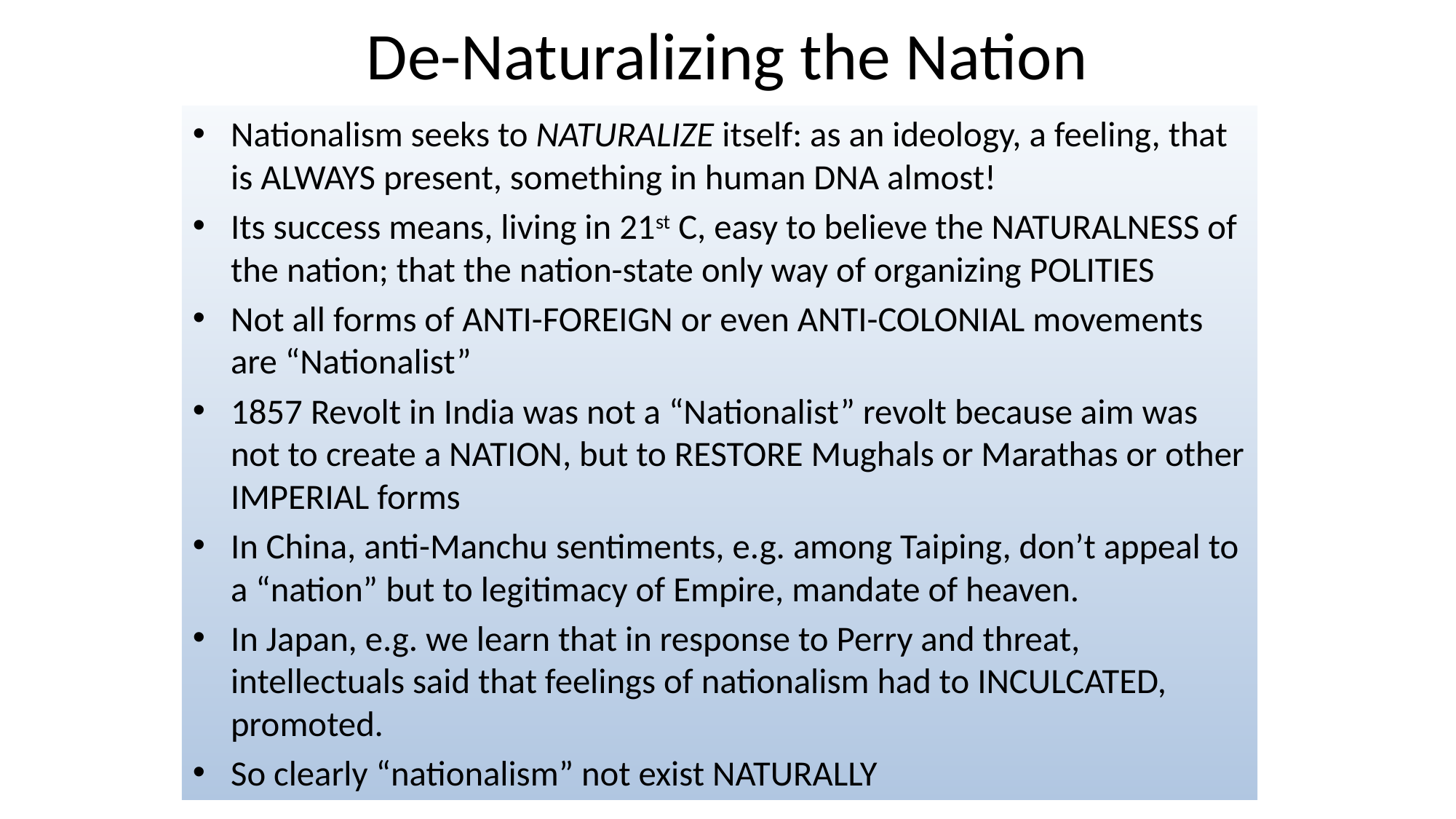

# De-Naturalizing the Nation
Nationalism seeks to NATURALIZE itself: as an ideology, a feeling, that is ALWAYS present, something in human DNA almost!
Its success means, living in 21st C, easy to believe the NATURALNESS of the nation; that the nation-state only way of organizing POLITIES
Not all forms of ANTI-FOREIGN or even ANTI-COLONIAL movements are “Nationalist”
1857 Revolt in India was not a “Nationalist” revolt because aim was not to create a NATION, but to RESTORE Mughals or Marathas or other IMPERIAL forms
In China, anti-Manchu sentiments, e.g. among Taiping, don’t appeal to a “nation” but to legitimacy of Empire, mandate of heaven.
In Japan, e.g. we learn that in response to Perry and threat, intellectuals said that feelings of nationalism had to INCULCATED, promoted.
So clearly “nationalism” not exist NATURALLY